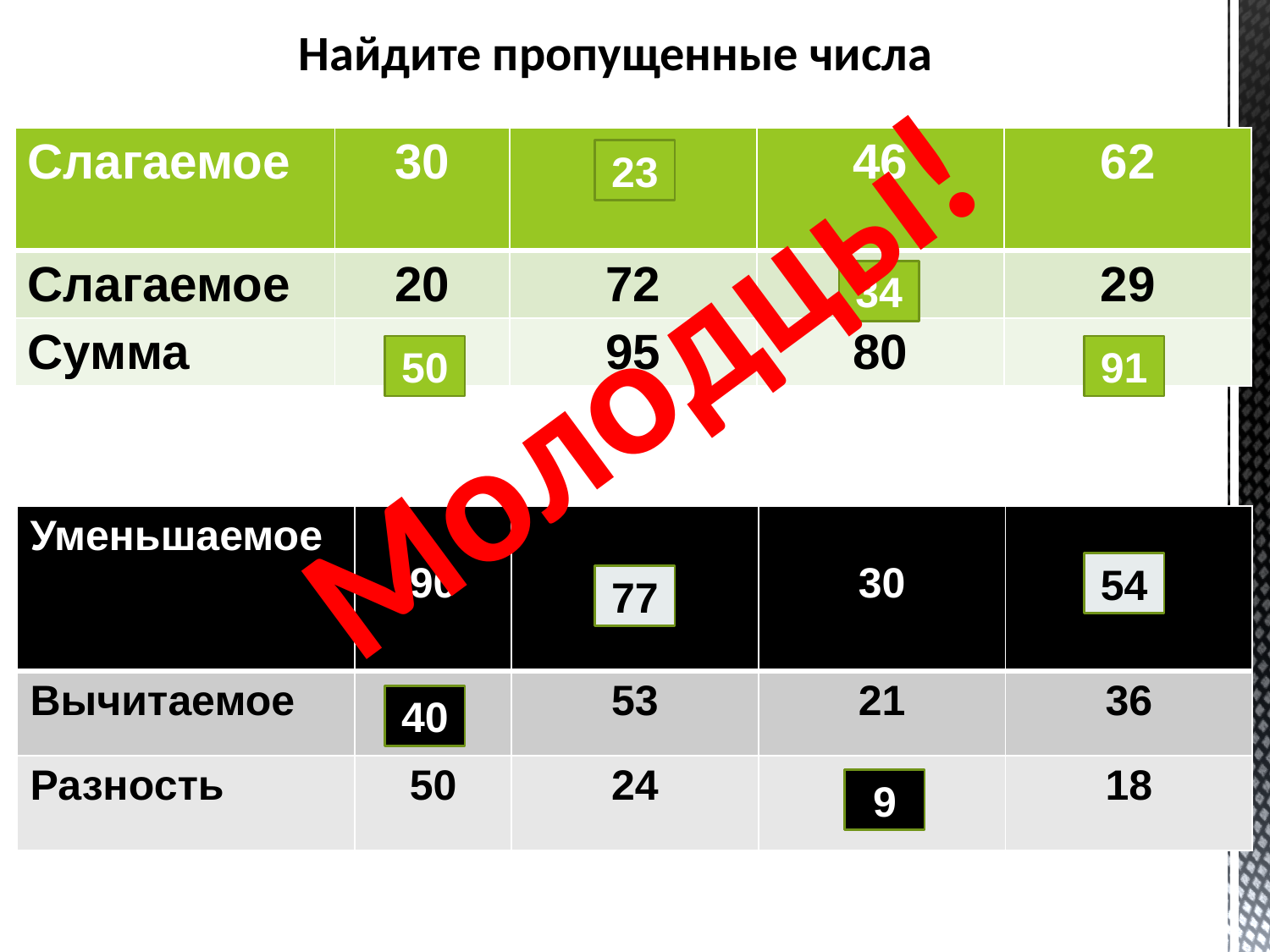

# Найдите пропущенные числа
| Слагаемое | 30 |  | 46 | 62 |
| --- | --- | --- | --- | --- |
| Слагаемое | 20 | 72 |  | 29 |
| Сумма |  | 95 | 80 |  |
23
34
Молодцы!
50
91
| Уменьшаемое | 90 |  | 30 |  |
| --- | --- | --- | --- | --- |
| Вычитаемое |  | 53 | 21 | 36 |
| Разность | 50 | 24 |  | 18 |
54
77
40
9